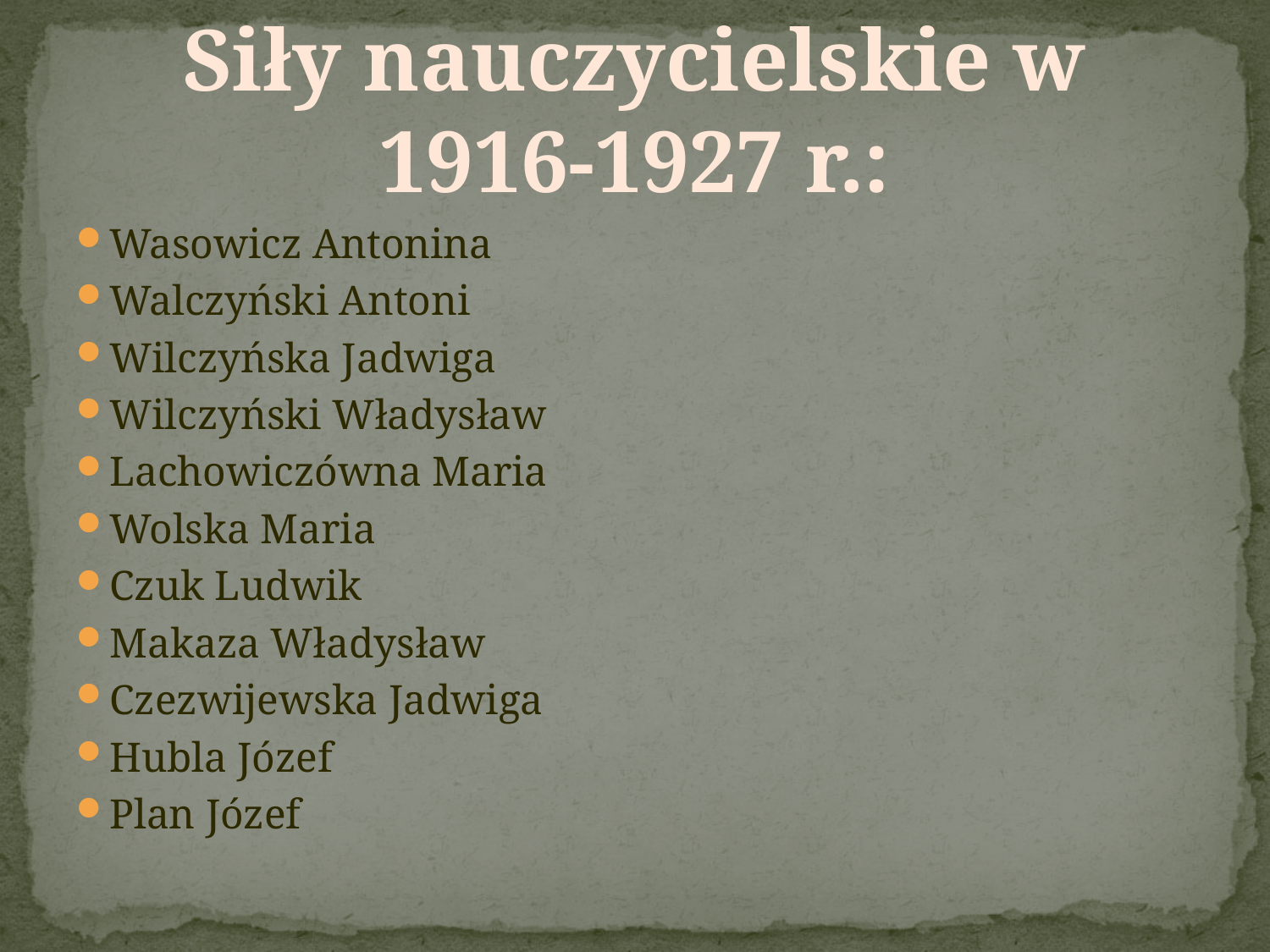

Siły nauczycielskie w 1916-1927 r.:
#
Wasowicz Antonina
Walczyński Antoni
Wilczyńska Jadwiga
Wilczyński Władysław
Lachowiczówna Maria
Wolska Maria
Czuk Ludwik
Makaza Władysław
Czezwijewska Jadwiga
Hubla Józef
Plan Józef